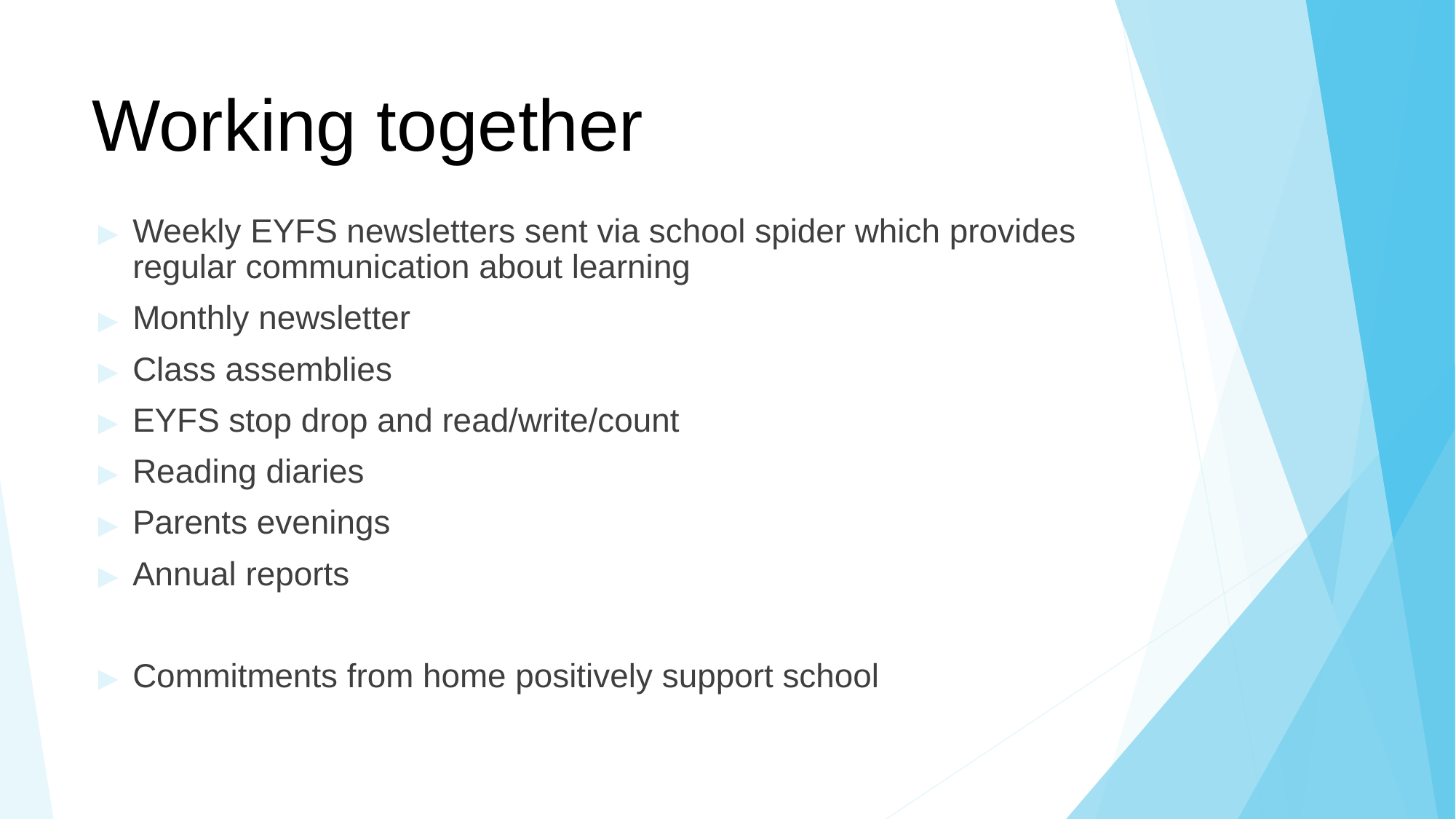

# Working together
Weekly EYFS newsletters sent via school spider which provides regular communication about learning
Monthly newsletter
Class assemblies
EYFS stop drop and read/write/count
Reading diaries
Parents evenings
Annual reports

Commitments from home positively support school